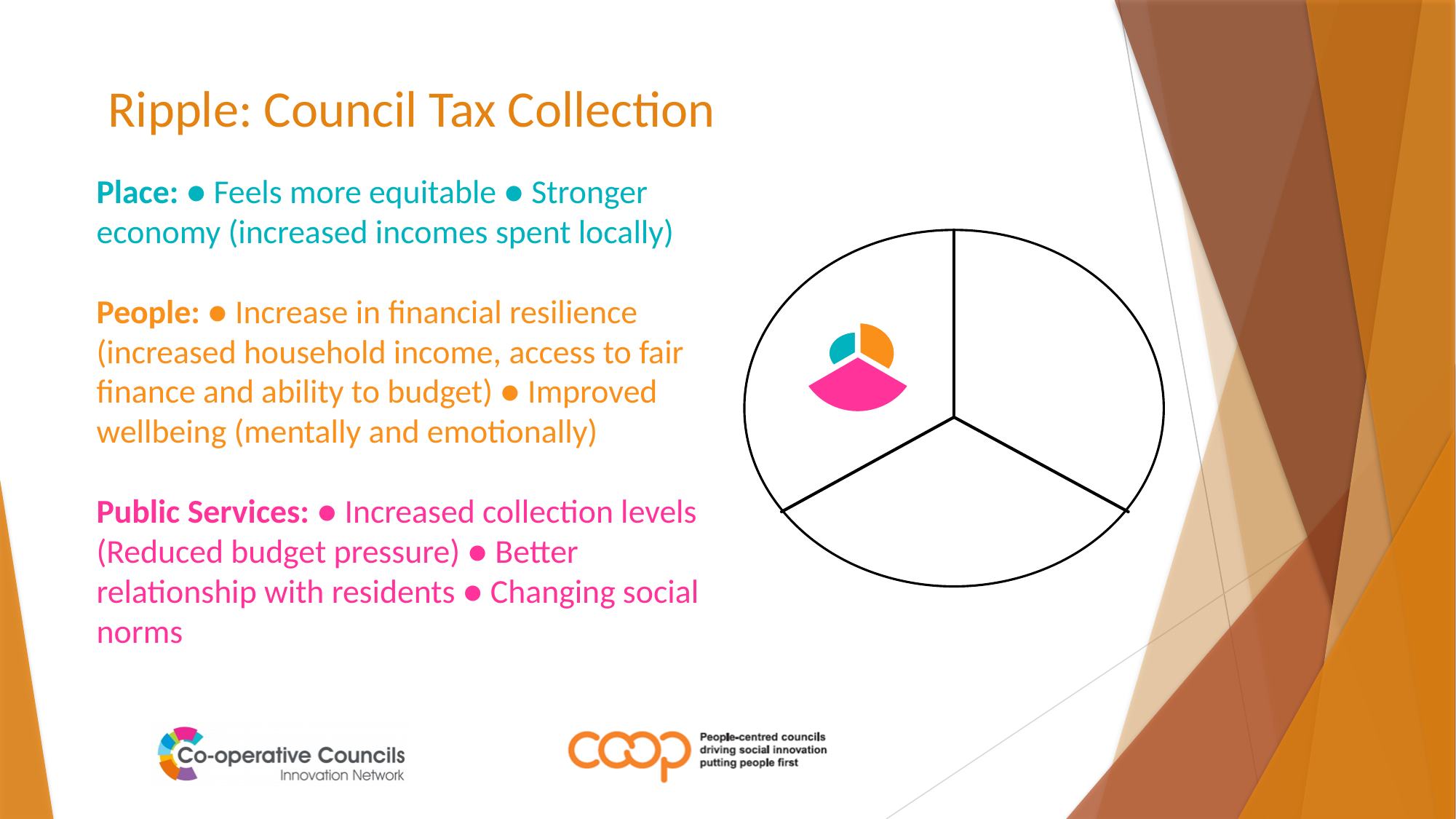

# Ripple: Council Tax Collection

Place: ● Feels more equitable ● Stronger economy (increased incomes spent locally)

People: ● Increase in financial resilience (increased household income, access to fair finance and ability to budget) ● Improved wellbeing (mentally and emotionally)

Public Services: ● Increased collection levels (Reduced budget pressure) ● Better relationship with residents ● Changing social norms